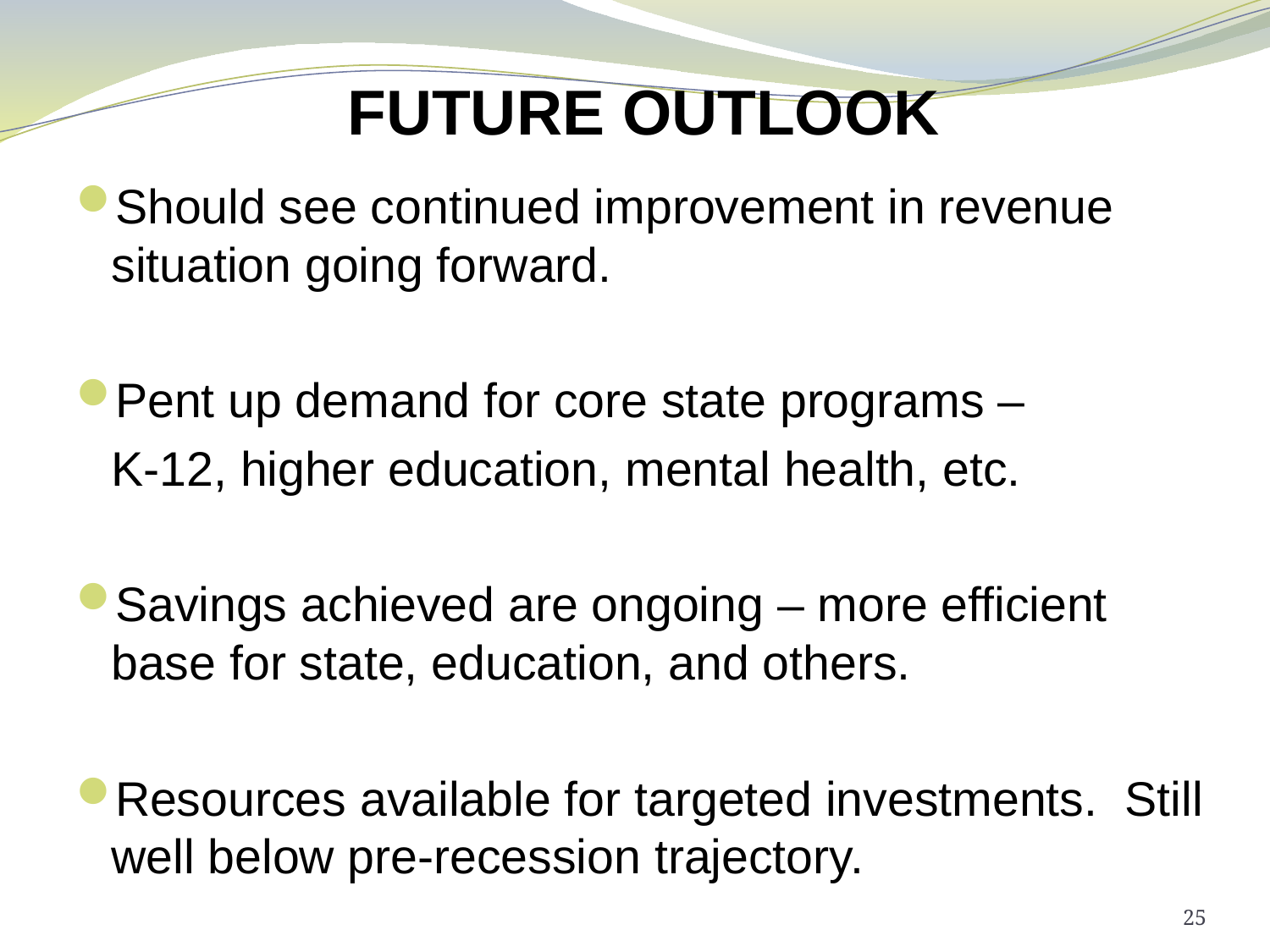

# FUTURE OUTLOOK
Should see continued improvement in revenue situation going forward.

Pent up demand for core state programs –
	K-12, higher education, mental health, etc.

Savings achieved are ongoing – more efficient base for state, education, and others.

Resources available for targeted investments.  Still well below pre-recession trajectory.

25